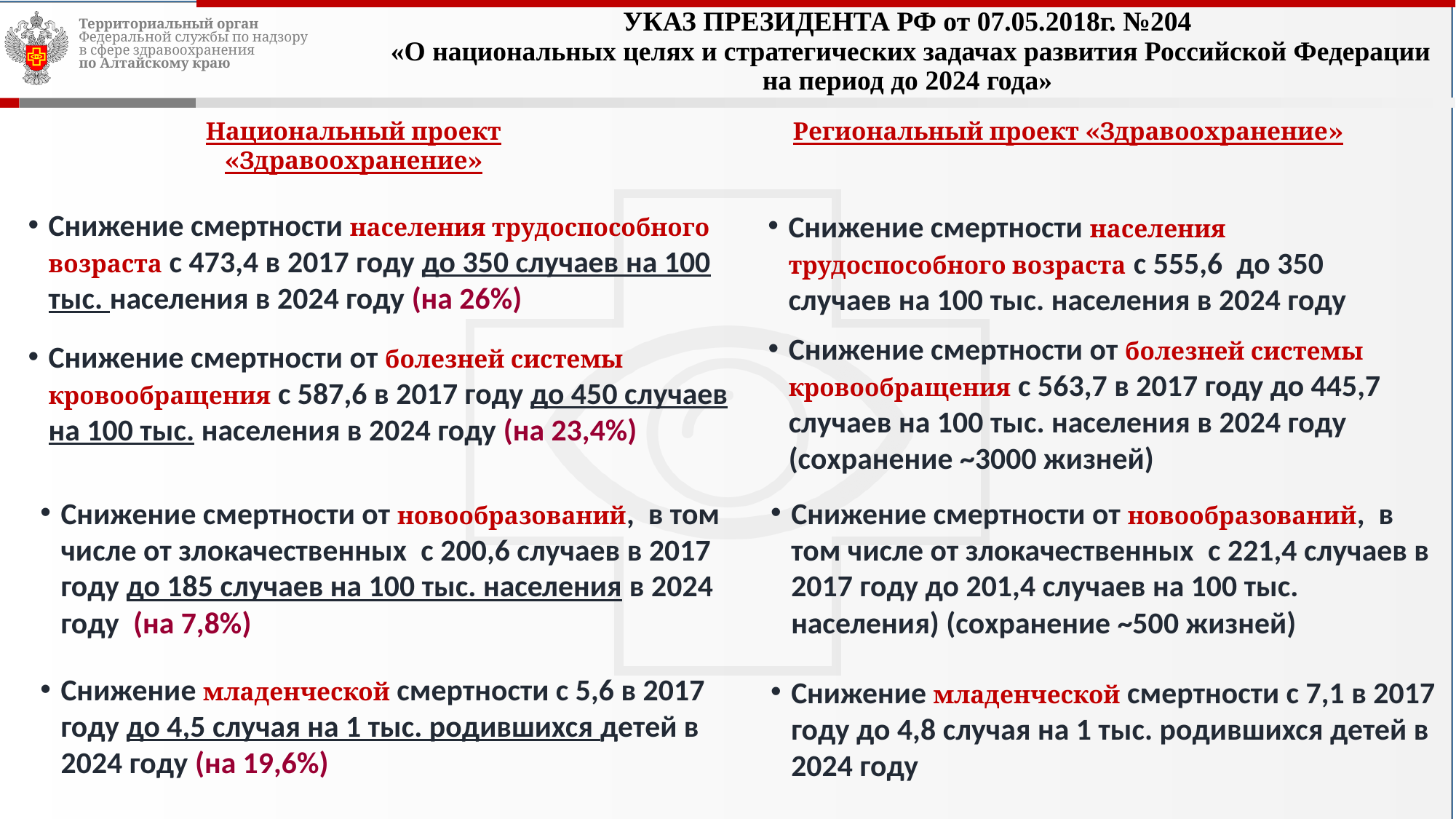

# УКАЗ ПРЕЗИДЕНТА РФ от 07.05.2018г. №204 «О национальных целях и стратегических задачах развития Российской Федерации на период до 2024 года»
Региональный проект «Здравоохранение»
Национальный проект «Здравоохранение»
Снижение смертности населения трудоспособного возраста с 473,4 в 2017 году до 350 случаев на 100 тыс. населения в 2024 году (на 26%)
Снижение смертности населения трудоспособного возраста с 555,6  до 350 случаев на 100 тыс. населения в 2024 году
Снижение смертности от болезней системы кровообращения с 563,7 в 2017 году до 445,7 случаев на 100 тыс. населения в 2024 году (сохранение ~3000 жизней)
Снижение смертности от болезней системы кровообращения с 587,6 в 2017 году до 450 случаев на 100 тыс. населения в 2024 году (на 23,4%)
Снижение смертности от новообразований,  в том числе от злокачественных  с 200,6 случаев в 2017 году до 185 случаев на 100 тыс. населения в 2024 году  (на 7,8%)
Снижение смертности от новообразований,  в том числе от злокачественных  с 221,4 случаев в 2017 году до 201,4 случаев на 100 тыс. населения) (сохранение ~500 жизней)
Снижение младенческой смертности с 5,6 в 2017 году до 4,5 случая на 1 тыс. родившихся детей в 2024 году (на 19,6%)
Снижение младенческой смертности с 7,1 в 2017 году до 4,8 случая на 1 тыс. родившихся детей в 2024 году